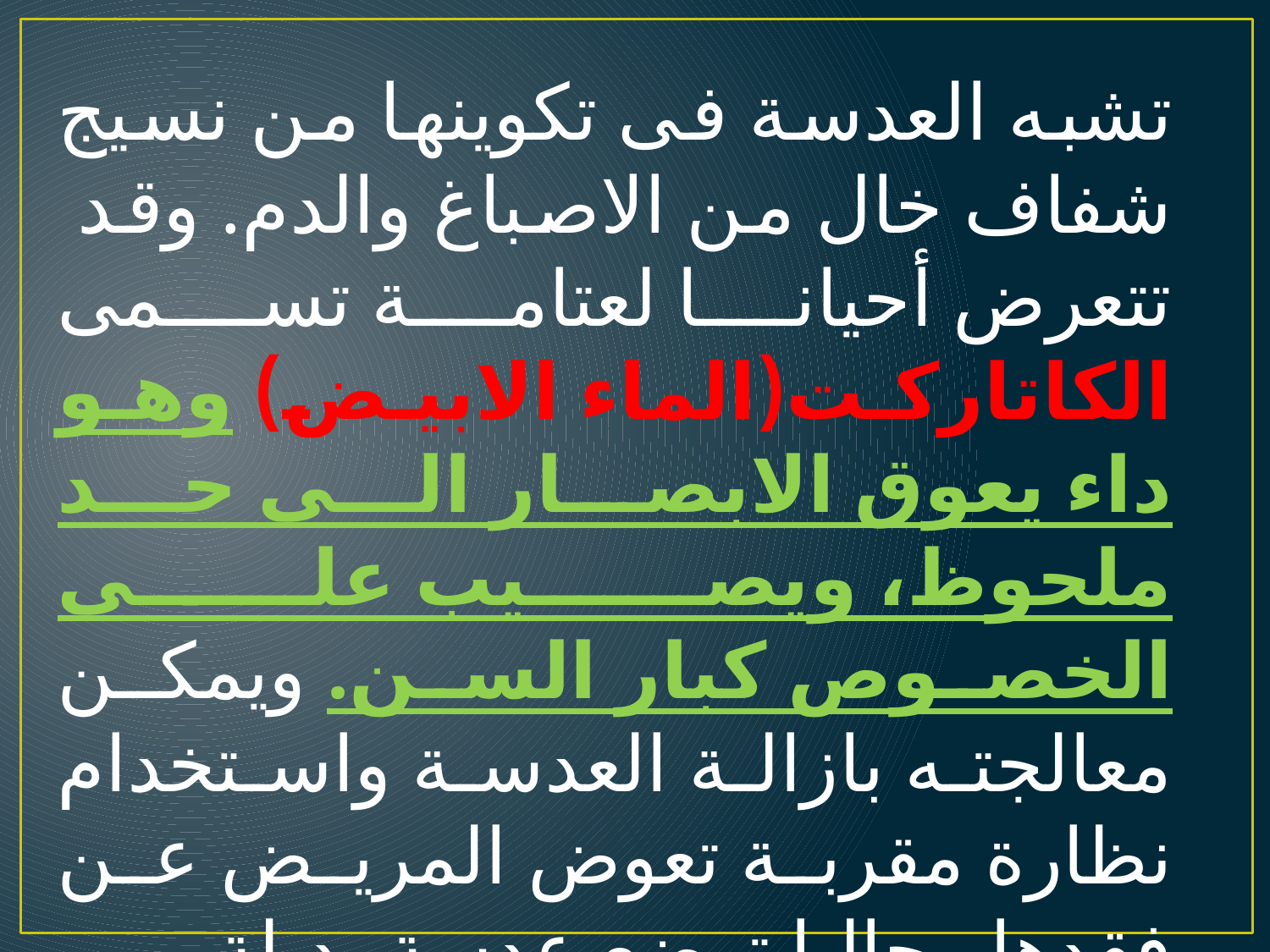

تشبه العدسة فى تكوينها من نسيج شفاف خال من الاصباغ والدم. وقد  تتعرض أحيانا لعتامة تسمى الكاتاركت(الماء الابيض) وهو داء يعوق الابصار الى حد ملحوظ، ويصيب على الخصوص كبار السن. ويمكن معالجته بازالة العدسة واستخدام نظارة مقربة تعوض المريض عن فقدها وحاليا توضع عدسة بديلة.